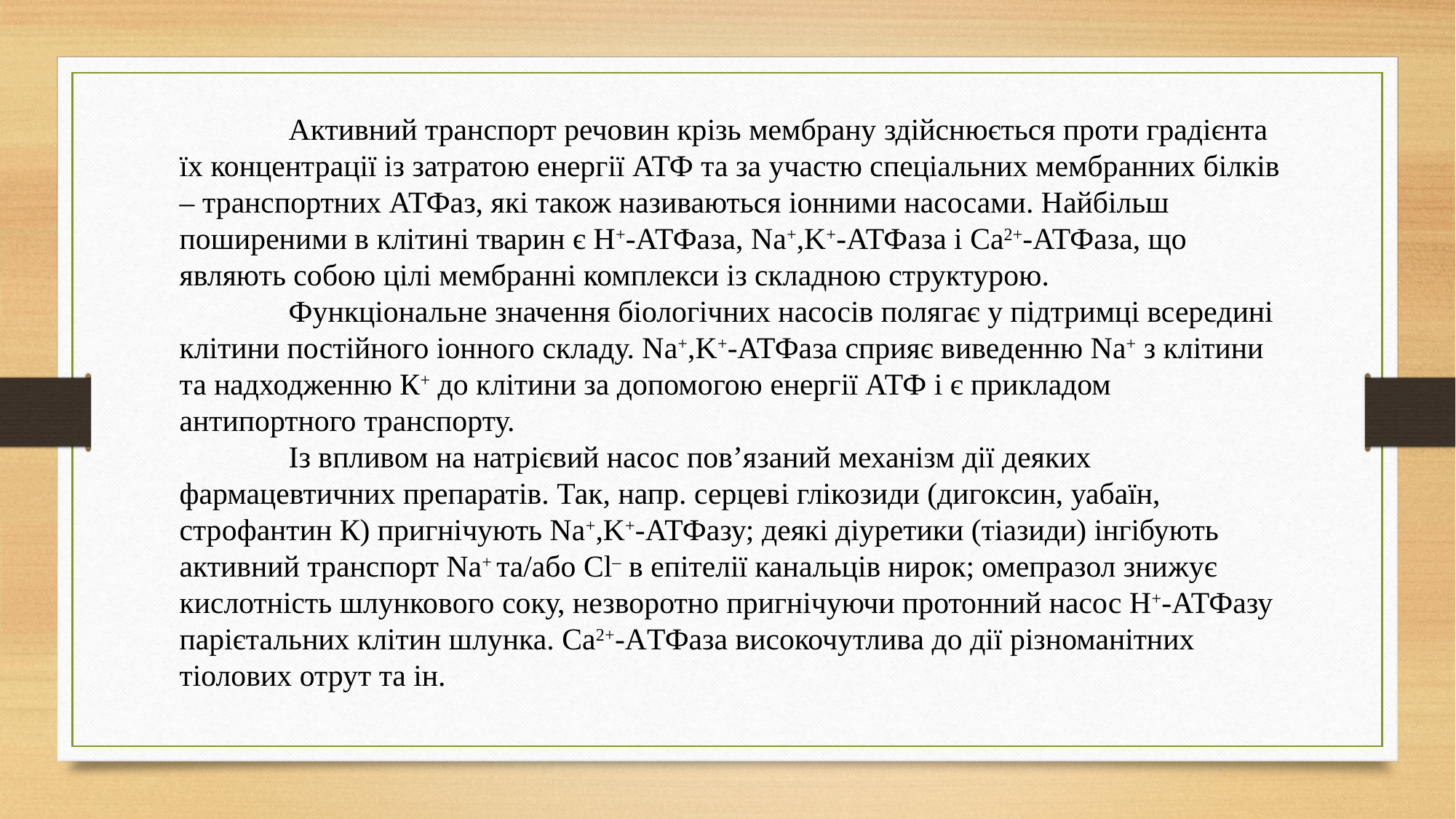

Активний транспорт речовин крізь мембрану здійснюється проти градієнта їх концентрації із затратою енергії АТФ та за участю спеціальних мембранних білків – транспортних АТФаз, які також називаються іонними насосами. Найбільш поширеними в клітині тварин є Н+-АТФаза, Na+,K+-АТФаза і Са2+-АТФаза, що являють собою цілі мембранні комплекси із складною структурою.
	Функціональне значення біологічних насосів полягає у підтримці всередині клітини постійного іонного складу. Na+,K+-АТФаза сприяє виведенню Na+ з клітини та надходженню К+ до клітини за допомогою енергії АТФ і є прикладом антипортного транспорту.
	Із впливом на натрієвий насос пов’язаний механізм дії деяких фармацевтичних препаратів. Так, напр. серцеві глікозиди (дигоксин, уабаїн, строфантин К) пригнічують Na+,K+-АТФазу; деякі діуретики (тіазиди) інгібують активний транспорт Na+ та/або Cl– в епітелії канальців нирок; омепразол знижує кислотність шлункового соку, незворотно пригнічуючи протонний насос Н+-АТФазу парієтальних клітин шлунка. Са2+-АТФаза високочутлива до дії різноманітних тіолових отрут та ін.